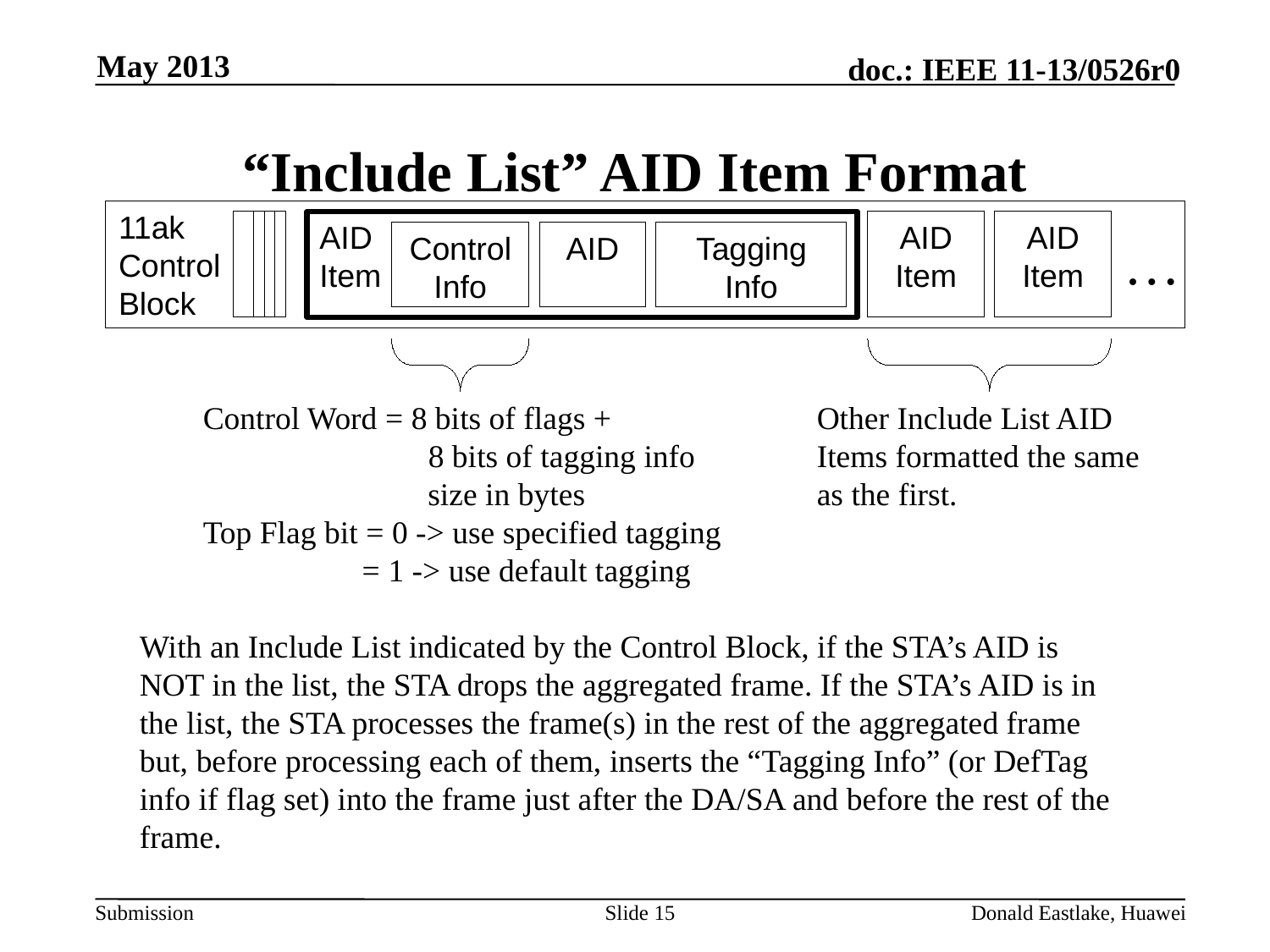

May 2013
# “Include List” AID Item Format
11ak
Control
Block

AID
Item

AID Item
AID Item
Control Info
AID
Tagging
Info
…

Control Word = 8 bits of flags +
                            8 bits of tagging info
                            size in bytes
Top Flag bit = 0 -> use specified tagging
	    = 1 -> use default tagging
Other Include List AID Items formatted the same as the first.
With an Include List indicated by the Control Block, if the STA’s AID is NOT in the list, the STA drops the aggregated frame. If the STA’s AID is in the list, the STA processes the frame(s) in the rest of the aggregated frame but, before processing each of them, inserts the “Tagging Info” (or DefTag info if flag set) into the frame just after the DA/SA and before the rest of the frame.
Slide 15
Donald Eastlake, Huawei